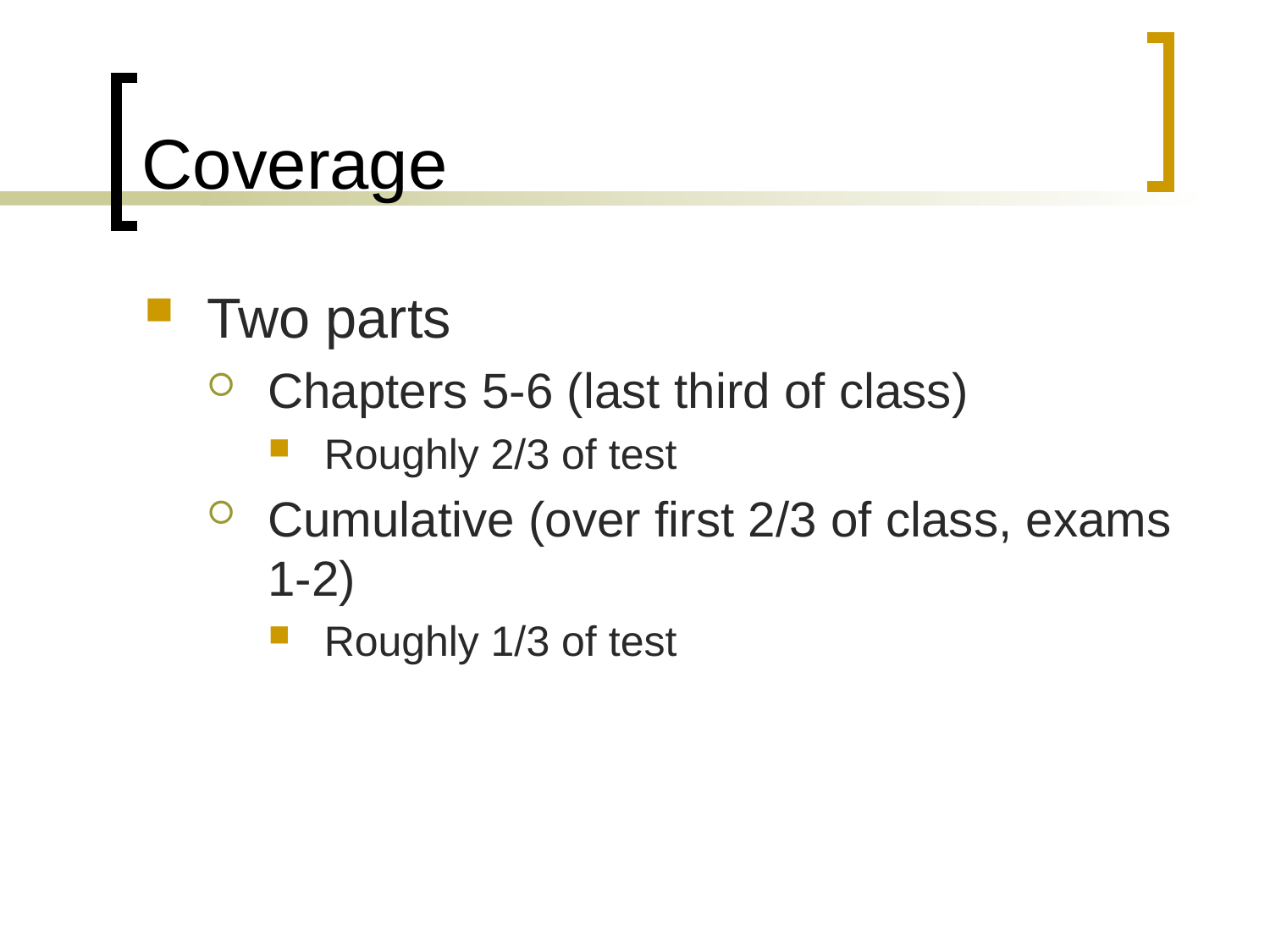

# Coverage
Two parts
Chapters 5-6 (last third of class)
Roughly 2/3 of test
Cumulative (over first 2/3 of class, exams 1-2)
Roughly 1/3 of test